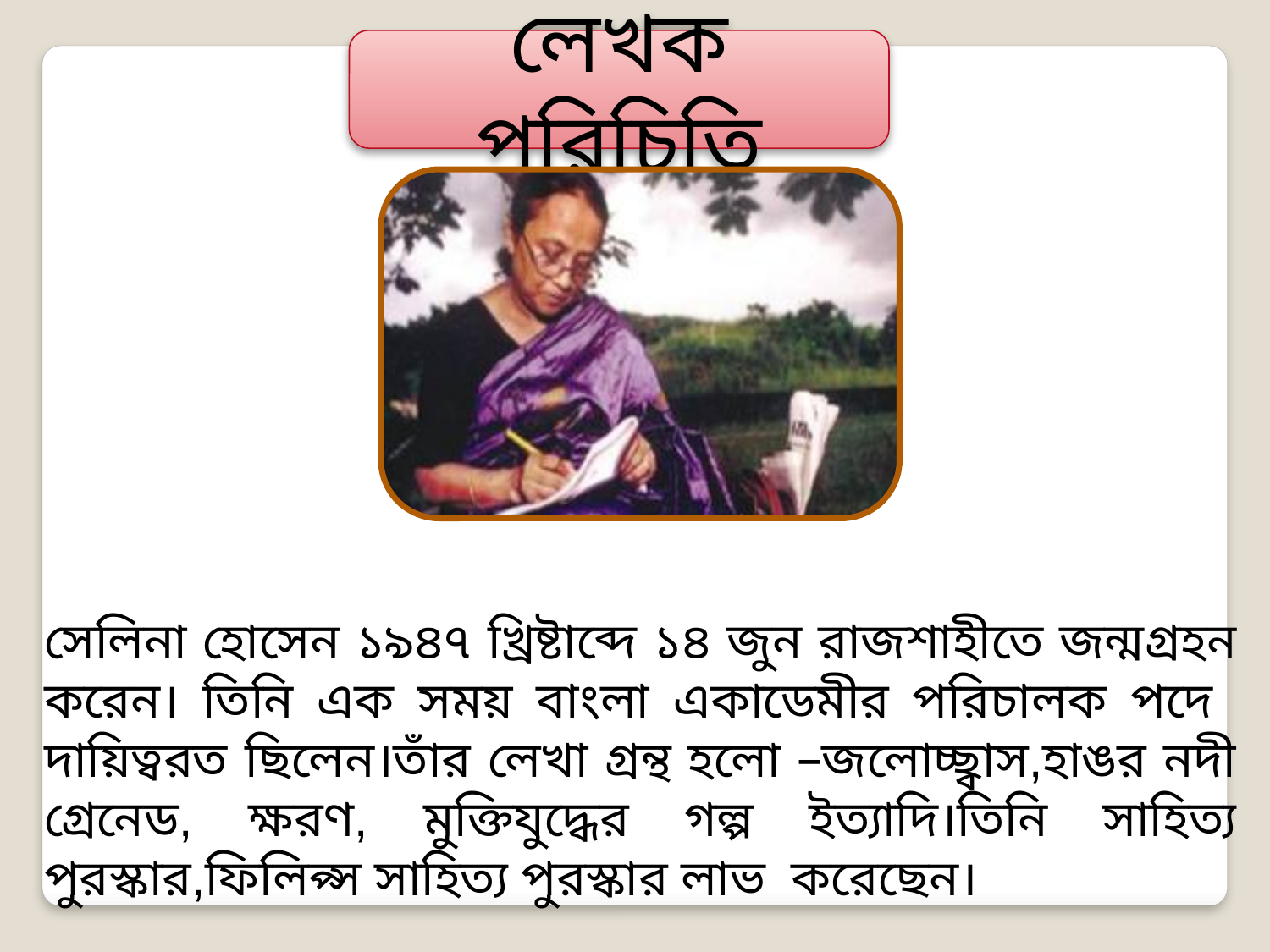

লেখক পরিচিতি

সেলিনা হোসেন ১৯৪৭ খ্রিষ্টাব্দে ১৪ জুন রাজশাহীতে জন্মগ্রহন করেন। তিনি এক সময় বাংলা একাডেমীর পরিচালক পদে  দায়িত্বরত ছিলেন।তাঁর লেখা গ্রন্থ হলো –জলোচ্ছ্বাস,হাঙর নদী গ্রেনেড, ক্ষরণ, মুক্তিযুদ্ধের গল্প ইত্যাদি।তিনি সাহিত্য পুরস্কার,ফিলিপ্স সাহিত্য পুরস্কার লাভ  করেছেন।